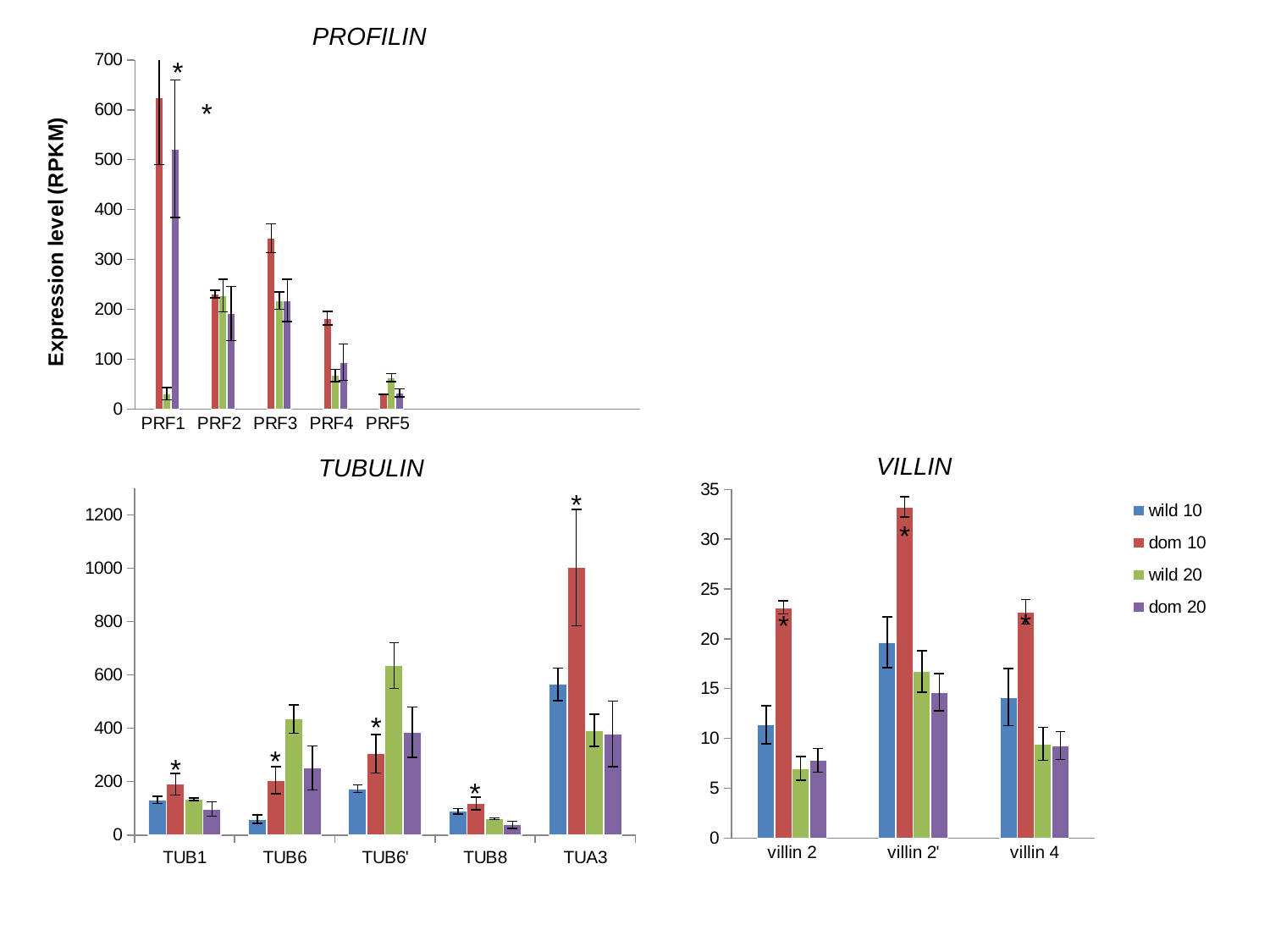

PROFILIN

### Chart

| Category | wild 10 | dom 10 | wild 20 | dom 20 |
|---|---|---|---|---|
| PRF1 | 5.206590043541387 | 624.9757935467336 | 30.881703548355254 | 521.9199311734849 |
| PRF2 | 232.0220781652281 | 230.29508257331076 | 227.2778264206376 | 191.181444263033 |
| PRF3 | 265.98569727943044 | 342.42212765701254 | 217.40088110194225 | 217.81248546365774 |
| PRF4 | 136.01006708166125 | 182.0718567259329 | 67.45334489728785 | 93.8323582782889 |
| PRF5 | 43.92122930151369 | 29.13151223333107 | 62.99314528057992 | 32.291823803635594 |
*
*
VILLIN
TUBULIN

### Chart

| Category | wild 10 | dom 10 | wild 20 | dom 20 |
|---|---|---|---|---|
| TUB1 | 131.73061131325966 | 190.54175906059422 | 133.74266806671997 | 97.00833802627248 |
| TUB6 | 58.96694954823219 | 205.72113000798862 | 434.6811028291551 | 251.31724777514296 |
| TUB6' | 173.9342538899636 | 304.68224012904955 | 635.3508531187507 | 386.0304237601933 |
| TUB8 | 89.02128635610674 | 118.04019108279631 | 60.588470519064174 | 38.50809033776904 |
| TUA3 | 565.0739282203353 | 1002.8236561956452 | 392.40268495594546 | 379.03603358697393 |

### Chart

| Category | wild 10 | dom 10 | wild 20 | dom 20 |
|---|---|---|---|---|
| villin 2 | 11.354831174108671 | 23.155136855365743 | 6.993067043772032 | 7.789768569922636 |
| villin 2' | 19.64100801044861 | 33.25443261502524 | 16.734877198254154 | 14.628147863913409 |
| villin 4 | 14.14824760548449 | 22.693636124593695 | 9.466058726504134 | 9.283070914802117 |
*
*
*
*
*
*
*
*